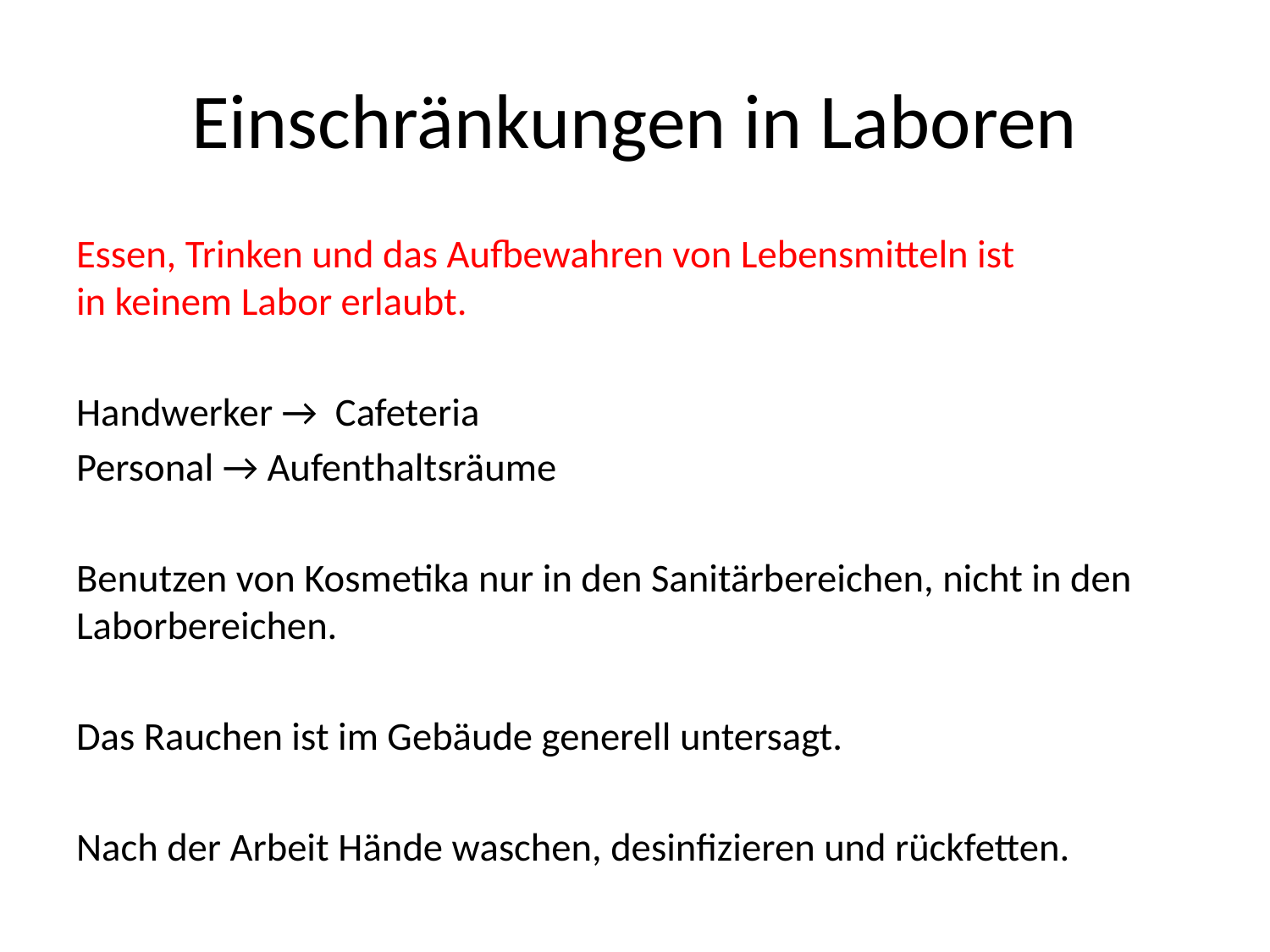

# Einschränkungen in Laboren
Essen, Trinken und das Aufbewahren von Lebensmitteln ist
in keinem Labor erlaubt.

Handwerker →  Cafeteria
Personal → Aufenthaltsräume

Benutzen von Kosmetika nur in den Sanitärbereichen, nicht in den Laborbereichen.

Das Rauchen ist im Gebäude generell untersagt.

Nach der Arbeit Hände waschen, desinfizieren und rückfetten.